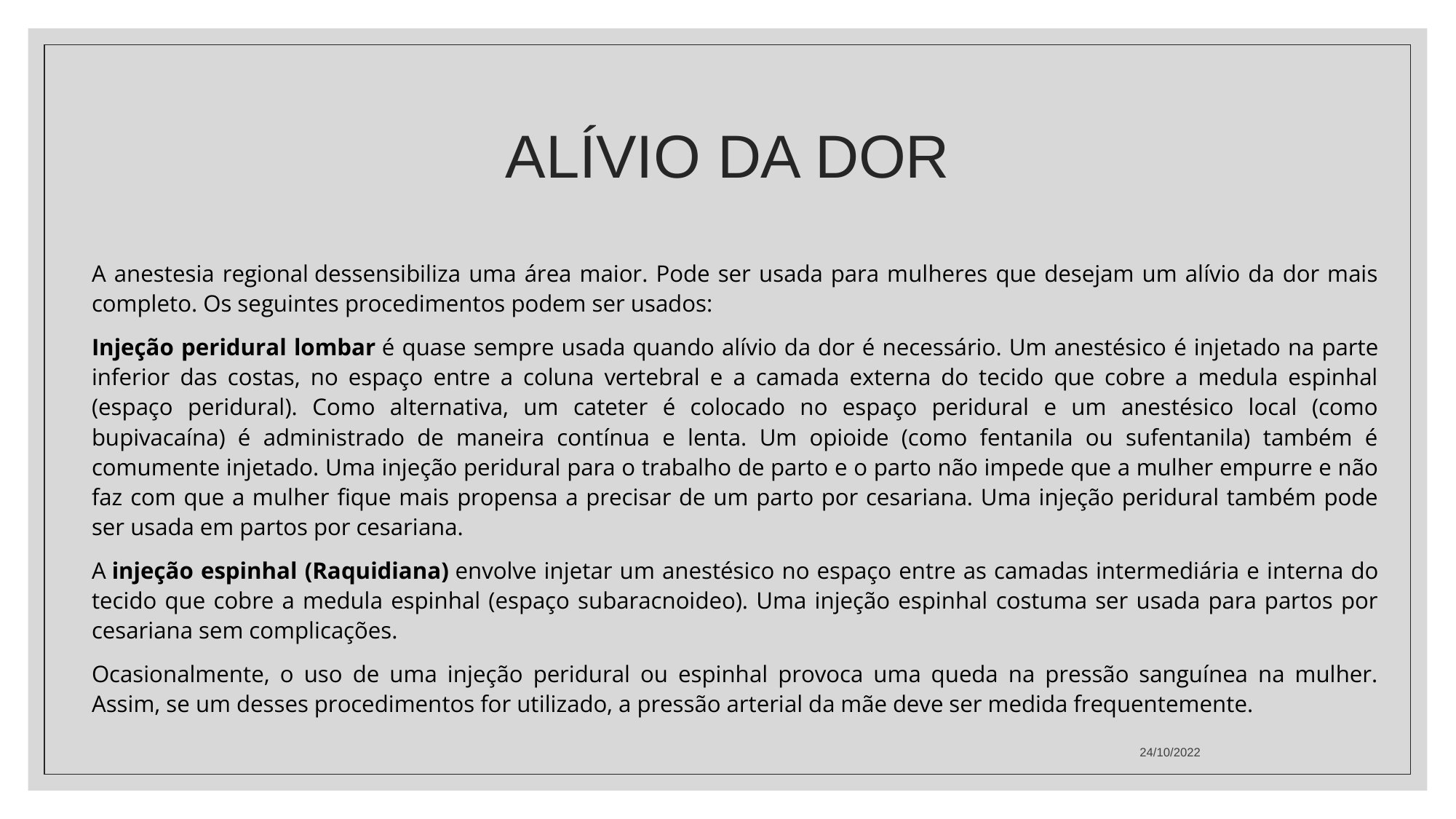

# ALÍVIO DA DOR
A anestesia regional dessensibiliza uma área maior. Pode ser usada para mulheres que desejam um alívio da dor mais completo. Os seguintes procedimentos podem ser usados:
Injeção peridural lombar é quase sempre usada quando alívio da dor é necessário. Um anestésico é injetado na parte inferior das costas, no espaço entre a coluna vertebral e a camada externa do tecido que cobre a medula espinhal (espaço peridural). Como alternativa, um cateter é colocado no espaço peridural e um anestésico local (como bupivacaína) é administrado de maneira contínua e lenta. Um opioide (como fentanila ou sufentanila) também é comumente injetado. Uma injeção peridural para o trabalho de parto e o parto não impede que a mulher empurre e não faz com que a mulher fique mais propensa a precisar de um parto por cesariana. Uma injeção peridural também pode ser usada em partos por cesariana.
A injeção espinhal (Raquidiana) envolve injetar um anestésico no espaço entre as camadas intermediária e interna do tecido que cobre a medula espinhal (espaço subaracnoideo). Uma injeção espinhal costuma ser usada para partos por cesariana sem complicações.
Ocasionalmente, o uso de uma injeção peridural ou espinhal provoca uma queda na pressão sanguínea na mulher. Assim, se um desses procedimentos for utilizado, a pressão arterial da mãe deve ser medida frequentemente.

24/10/2022